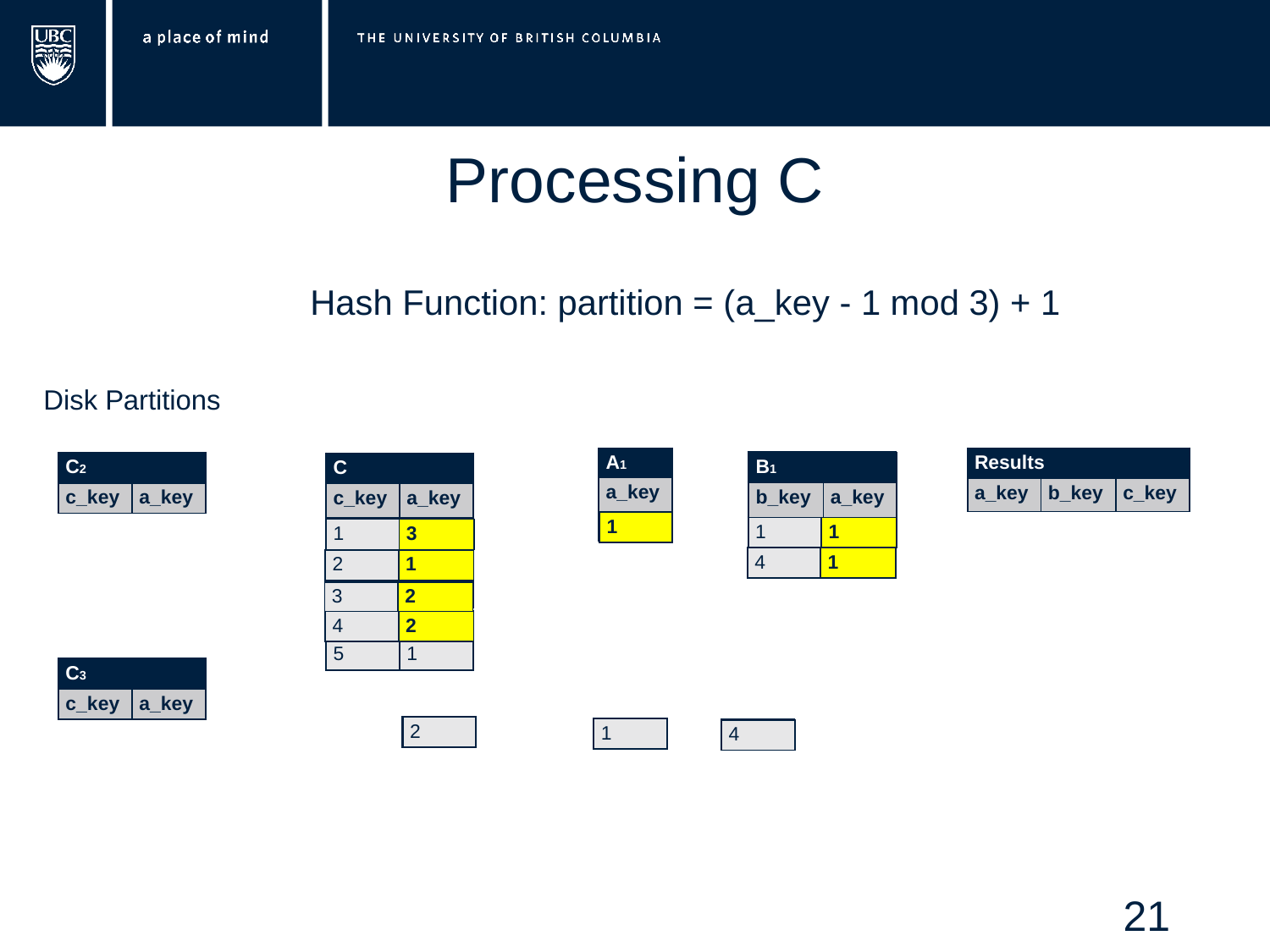

# Processing C
Hash Function: partition = (a_key - 1 mod 3) + 1
Disk Partitions
| Results |  |  |
| --- | --- | --- |
| a\_key | b\_key | c\_key |
| A1 |
| --- |
| a\_key |
| 1 |
| B1 |  |
| --- | --- |
| b\_key | a\_key |
| 1 | 1 |
| 4 | 1 |
| B1 |  |
| --- | --- |
| b\_key | a\_key |
| C2 |  |
| --- | --- |
| c\_key | a\_key |
| C |  |
| --- | --- |
| c\_key | a\_key |
| 1 | 3 |
| 2 | 1 |
| 3 | 2 |
| 4 | 2 |
| 5 | 1 |
| 1 |
| --- |
| 1 | 1 |
| --- | --- |
| 1 | 3 |
| --- | --- |
| 4 | 1 |
| --- | --- |
| 2 | 1 |
| --- | --- |
| 3 | 2 |
| --- | --- |
| 4 | 2 |
| --- | --- |
| C3 |  |
| --- | --- |
| c\_key | a\_key |
| 2 |
| --- |
| 2 |
| --- |
| 1 |
| --- |
| 1 |
| --- |
| 1 |
| --- |
| 4 |
| --- |
21